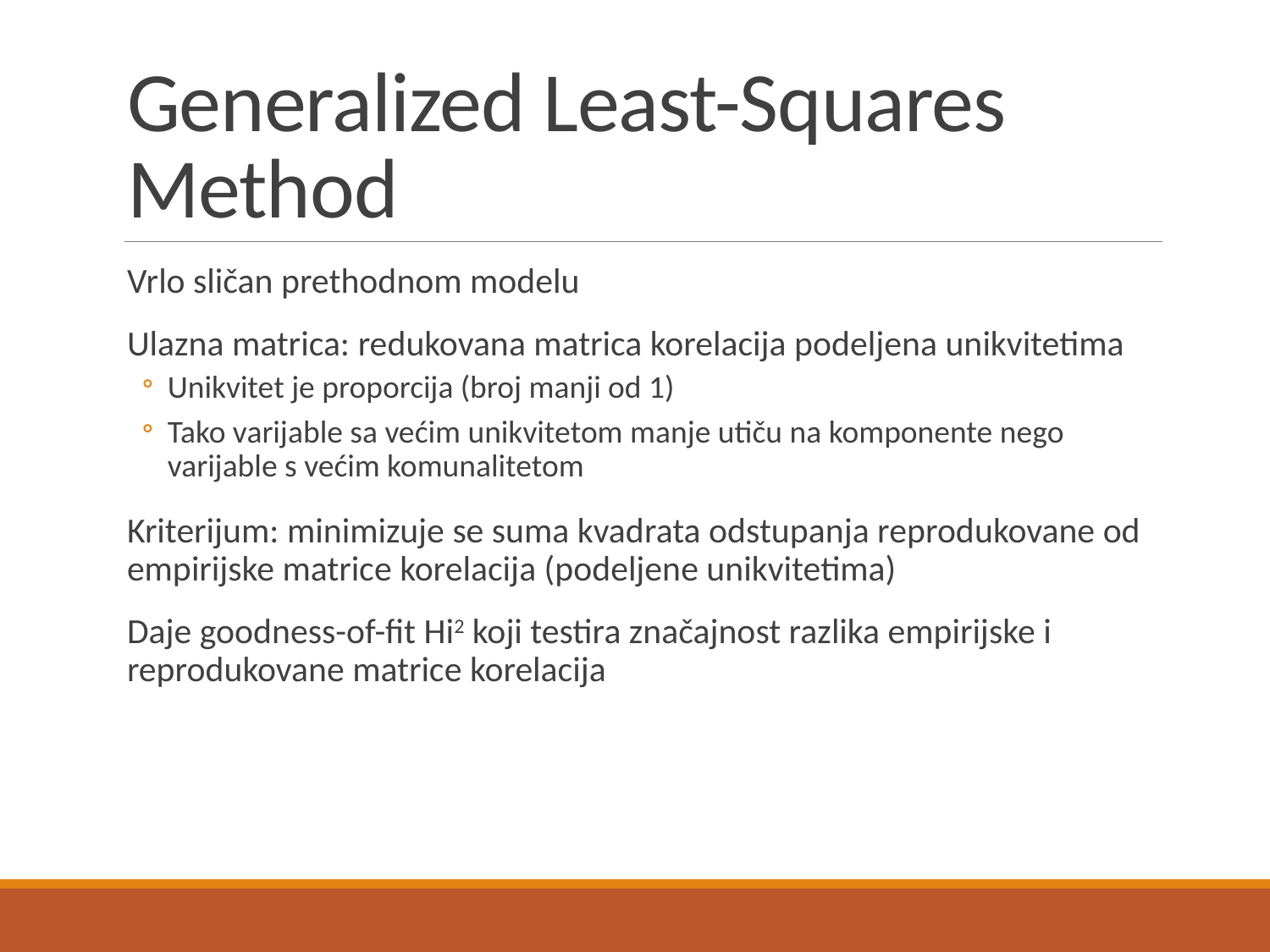

# Generalized Least-Squares Method
Vrlo sličan prethodnom modelu
Ulazna matrica: redukovana matrica korelacija podeljena unikvitetima
Unikvitet je proporcija (broj manji od 1)
Tako varijable sa većim unikvitetom manje utiču na komponente nego varijable s većim komunalitetom
Kriterijum: minimizuje se suma kvadrata odstupanja reprodukovane od empirijske matrice korelacija (podeljene unikvitetima)
Daje goodness-of-fit Hi2 koji testira značajnost razlika empirijske i reprodukovane matrice korelacija